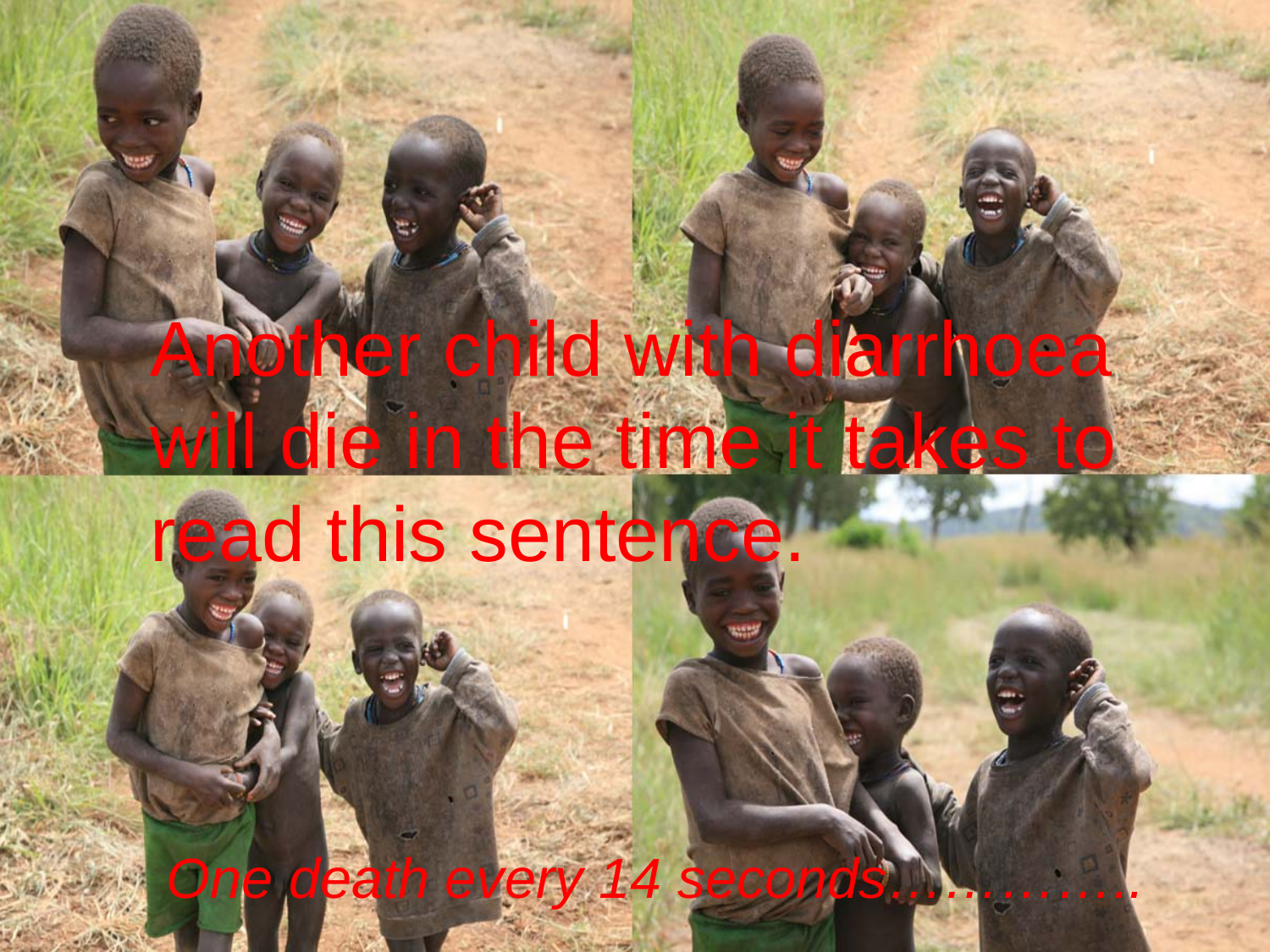

Another child with diarrhoea will die in the time it takes to read this sentence.
One death every 14 seconds…………..